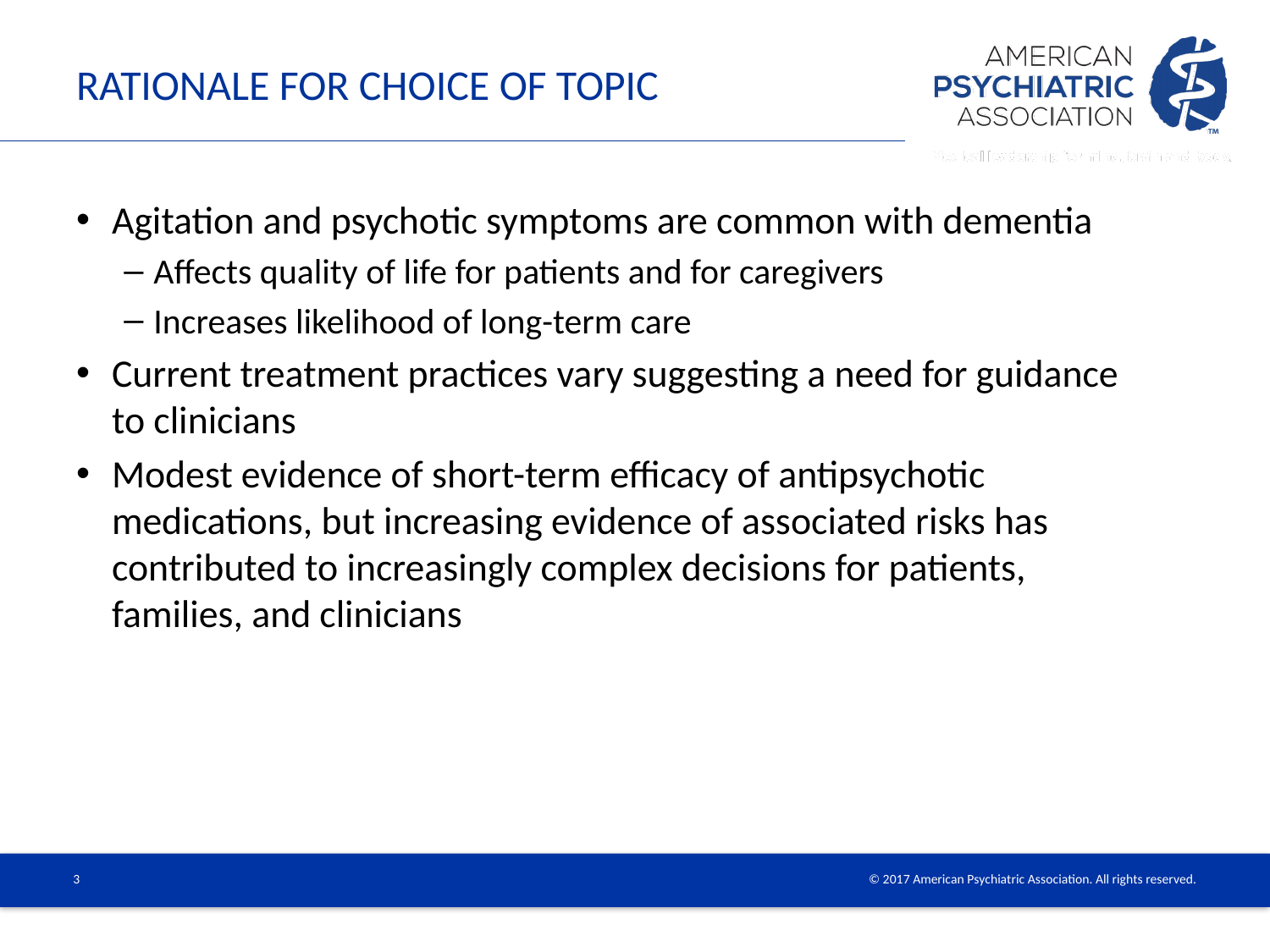

# Rationale for choice of topic
Agitation and psychotic symptoms are common with dementia
Affects quality of life for patients and for caregivers
Increases likelihood of long-term care
Current treatment practices vary suggesting a need for guidance to clinicians
Modest evidence of short-term efficacy of antipsychotic medications, but increasing evidence of associated risks has contributed to increasingly complex decisions for patients, families, and clinicians